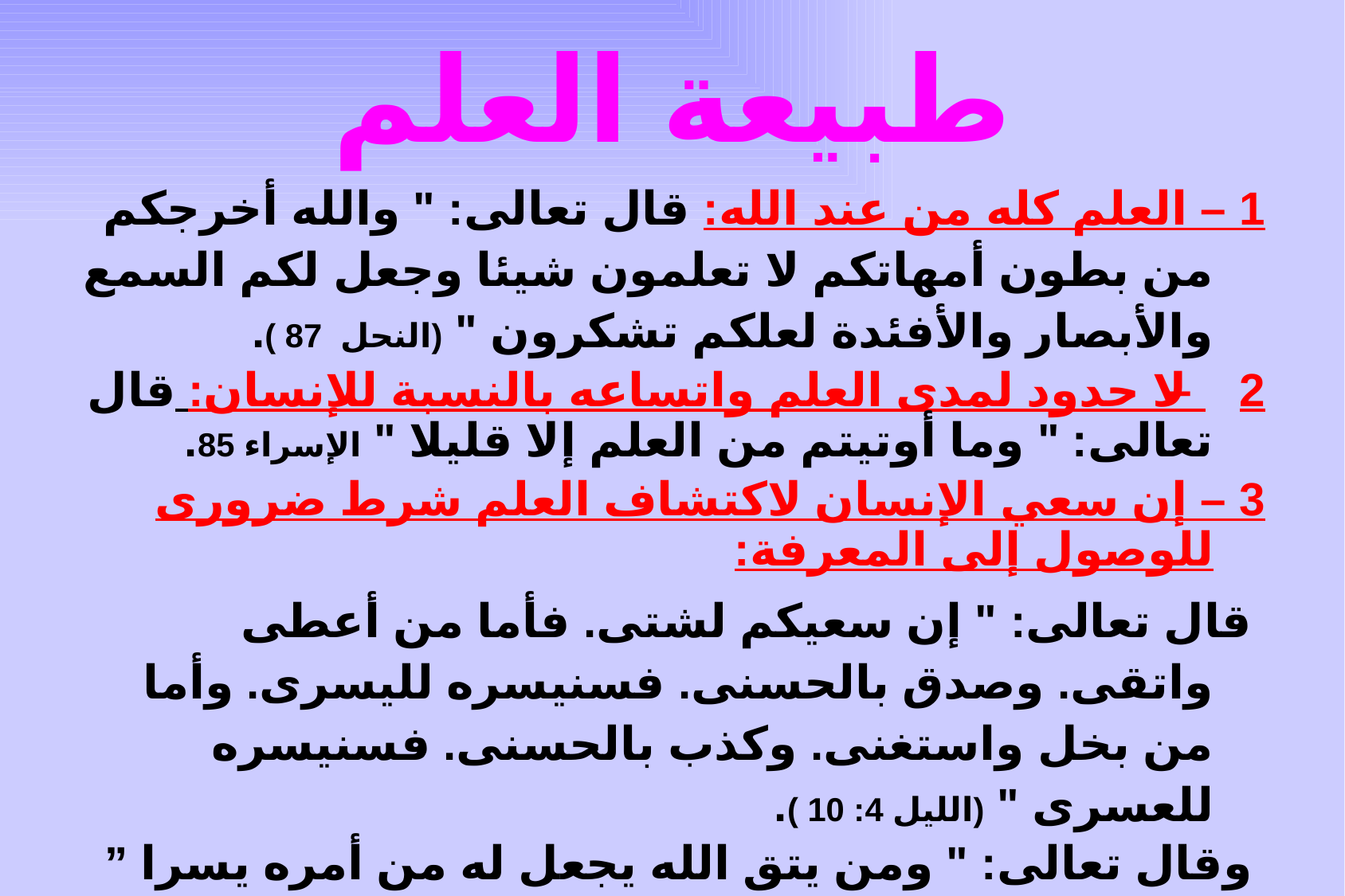

# طبيعة العلم
1 – العلم كله من عند الله: قال تعالى: " والله أخرجكم من بطون أمهاتكم لا تعلمون شيئا وجعل لكم السمع والأبصار والأفئدة لعلكم تشكرون " (النحل  87 ).
2 – لا حدود لمدى العلم واتساعه بالنسبة للإنسان: قال تعالى: " وما أوتيتم من العلم إلا قليلا " الإسراء 85.
3 – إن سعي الإنسان لاكتشاف العلم شرط ضرورى للوصول إلى المعرفة:
	 قال تعالى: " إن سعيكم لشتى. فأما من أعطى واتقى. وصدق بالحسنى. فسنيسره لليسرى. وأما من بخل واستغنى. وكذب بالحسنى. فسنيسره للعسرى " (الليل 4: 10 ).
	 وقال تعالى: " ومن يتق الله يجعل له من أمره يسرا ”
4 لا تعارض بين حقائق الوحى والحقائق الكونية التي يكتشفها الإنسان.